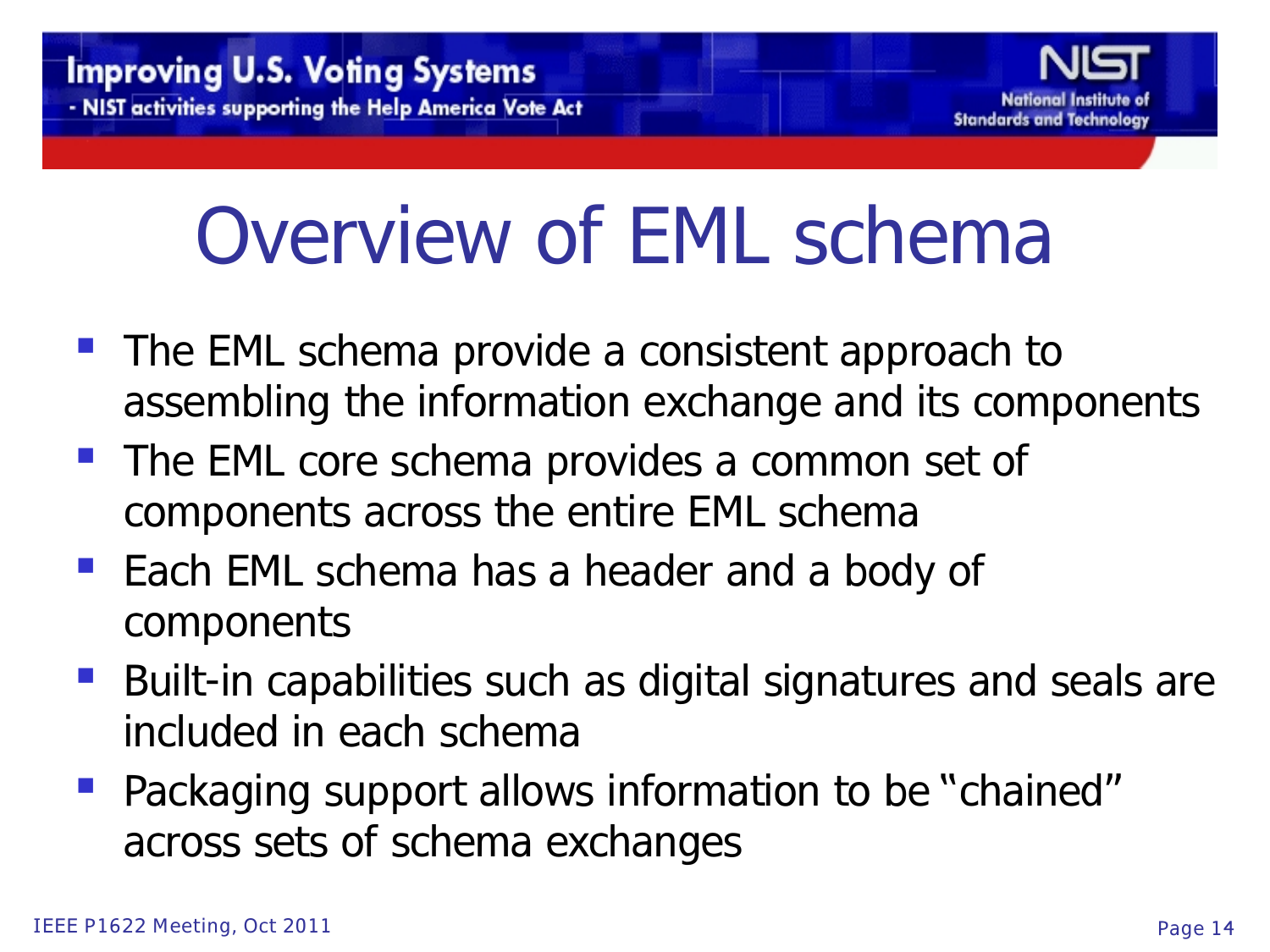

Overview of EML schema
The EML schema provide a consistent approach to assembling the information exchange and its components
The EML core schema provides a common set of components across the entire EML schema
Each EML schema has a header and a body of components
Built-in capabilities such as digital signatures and seals are included in each schema
Packaging support allows information to be “chained” across sets of schema exchanges
Page 14